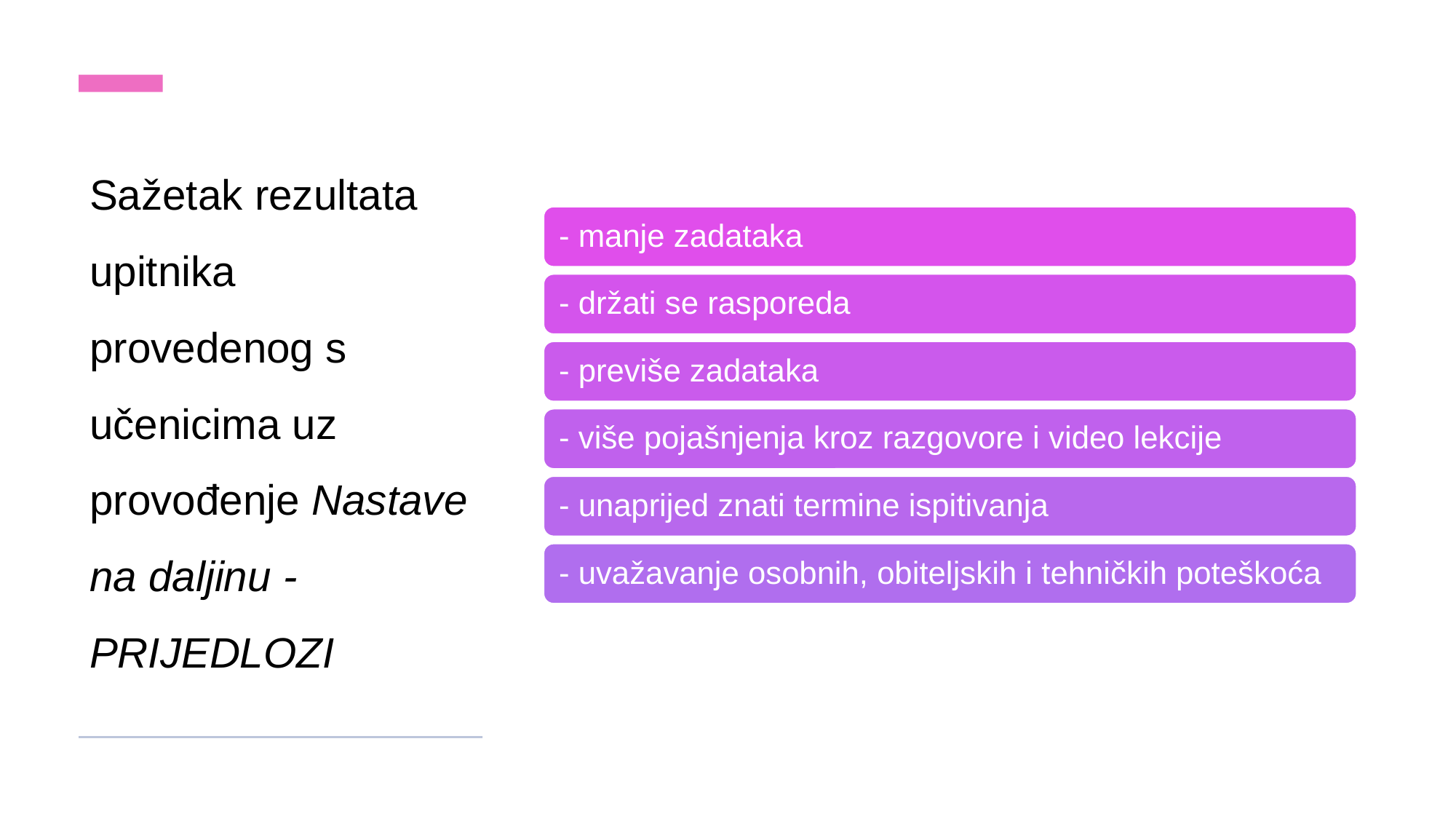

- manje zadataka
- držati se rasporeda
- previše zadataka
- više pojašnjenja kroz razgovore i video lekcije
- unaprijed znati termine ispitivanja
- uvažavanje osobnih, obiteljskih i tehničkih poteškoća
# Sažetak rezultata upitnika provedenog s učenicima uz provođenje Nastave na daljinu - PRIJEDLOZI